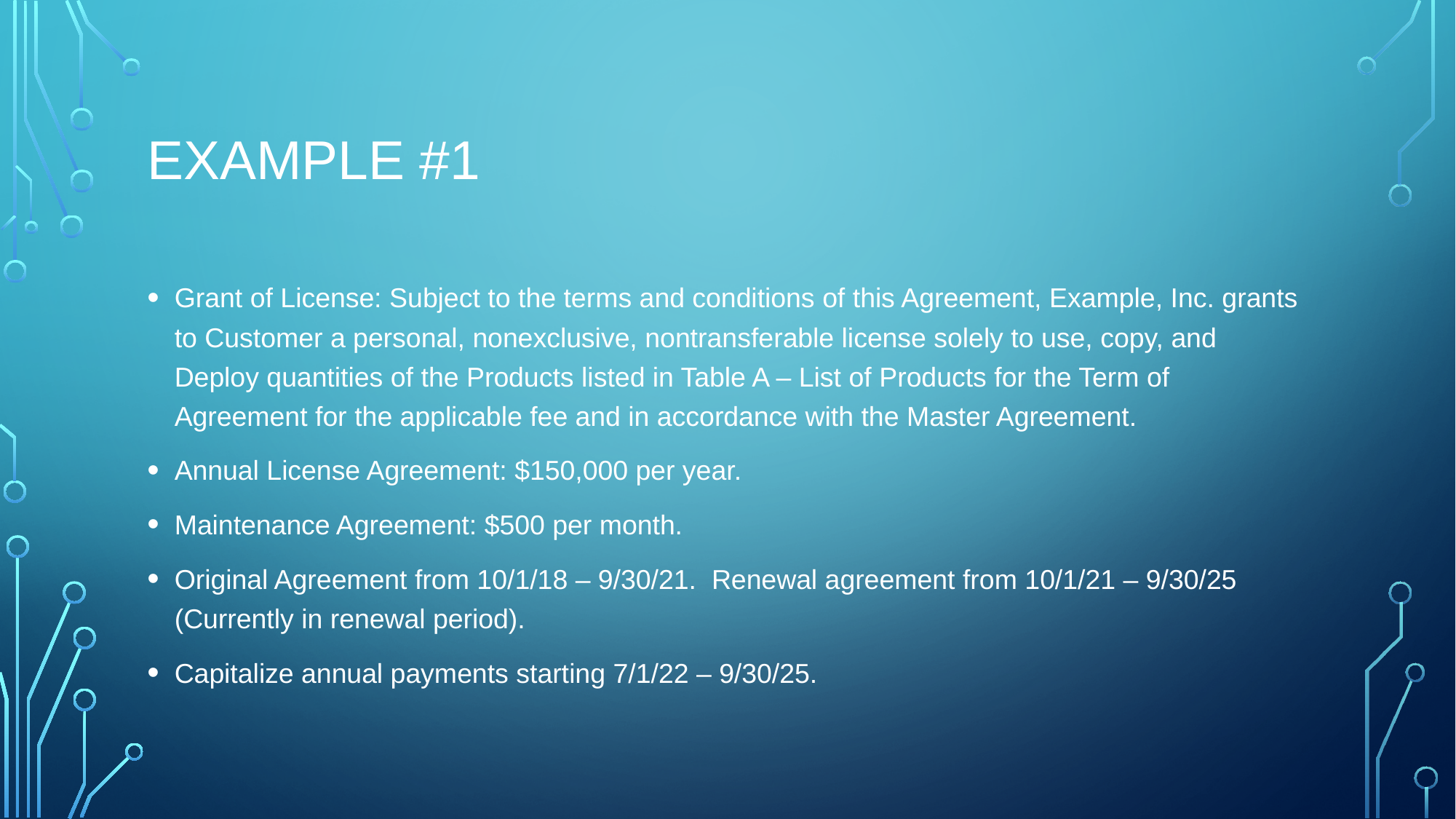

# EXAMPLE #1
Grant of License: Subject to the terms and conditions of this Agreement, Example, Inc. grants to Customer a personal, nonexclusive, nontransferable license solely to use, copy, and Deploy quantities of the Products listed in Table A – List of Products for the Term of Agreement for the applicable fee and in accordance with the Master Agreement.
Annual License Agreement: $150,000 per year.
Maintenance Agreement: $500 per month.
Original Agreement from 10/1/18 – 9/30/21.  Renewal agreement from 10/1/21 – 9/30/25 (Currently in renewal period).
Capitalize annual payments starting 7/1/22 – 9/30/25.